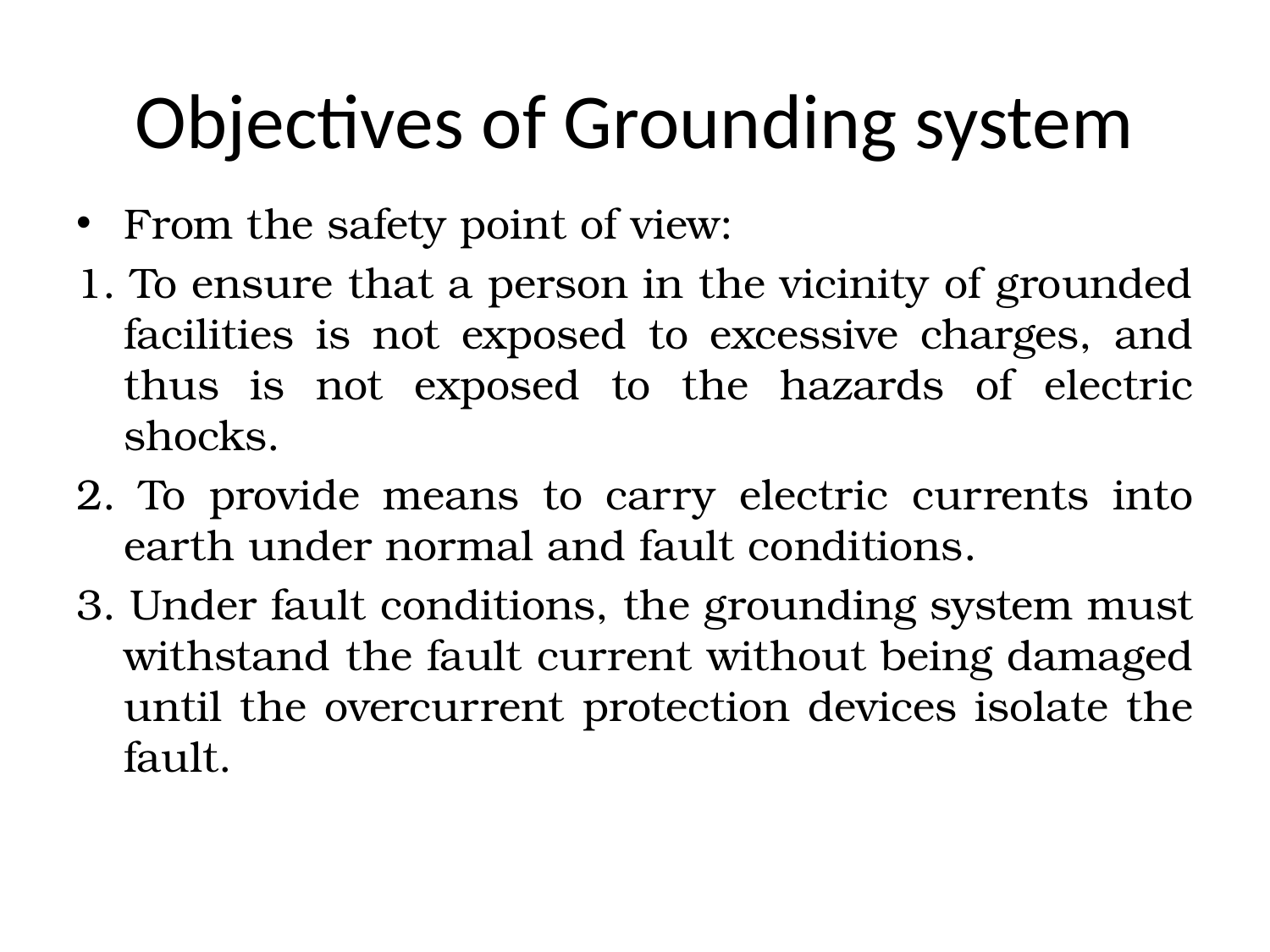

# Objectives of Grounding system
From the safety point of view:
1. To ensure that a person in the vicinity of grounded facilities is not exposed to excessive charges, and thus is not exposed to the hazards of electric shocks.
2. To provide means to carry electric currents into earth under normal and fault conditions.
3. Under fault conditions, the grounding system must withstand the fault current without being damaged until the overcurrent protection devices isolate the fault.